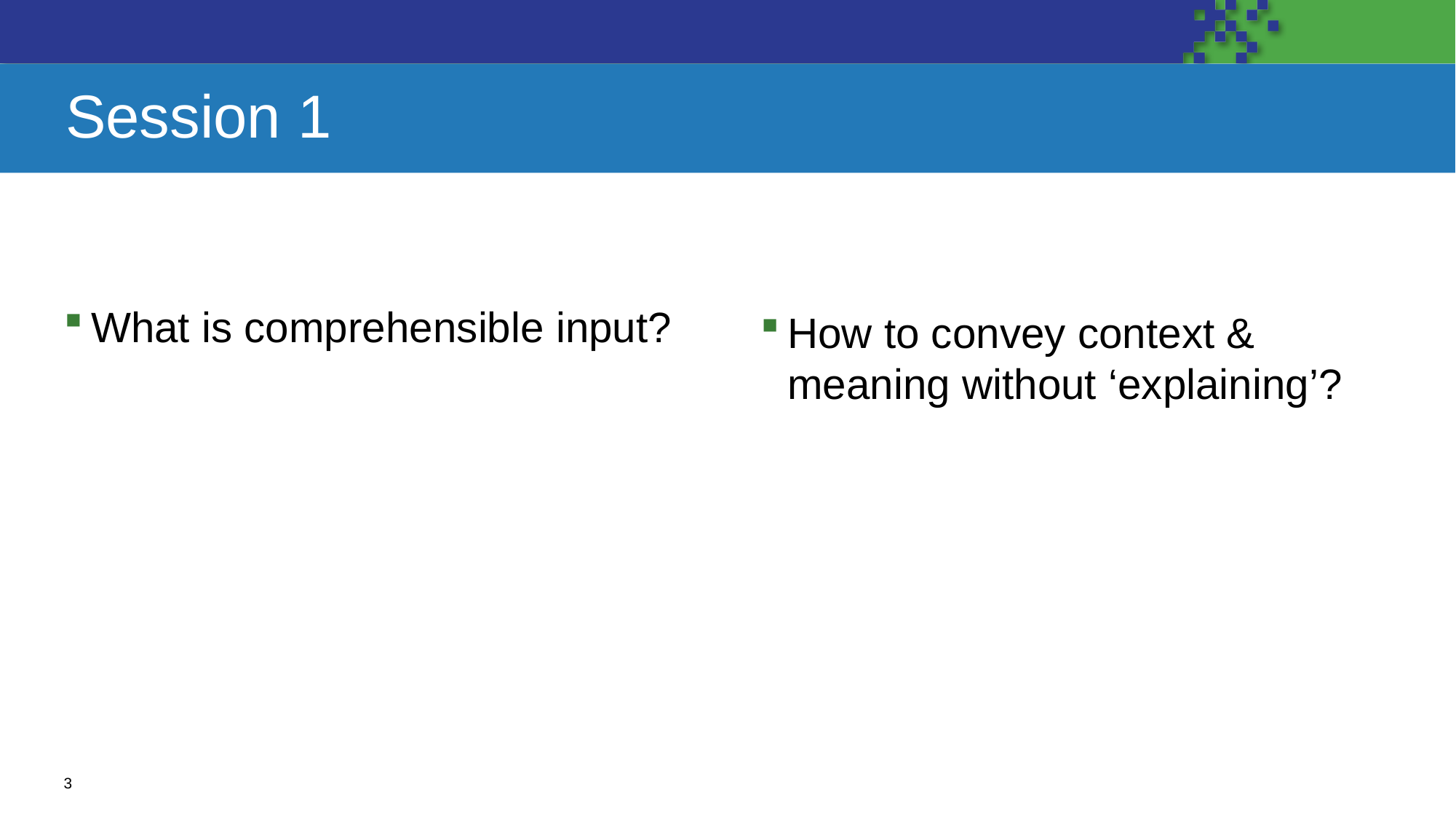

# Session 1
What is comprehensible input?
How to convey context & meaning without ‘explaining’?
3